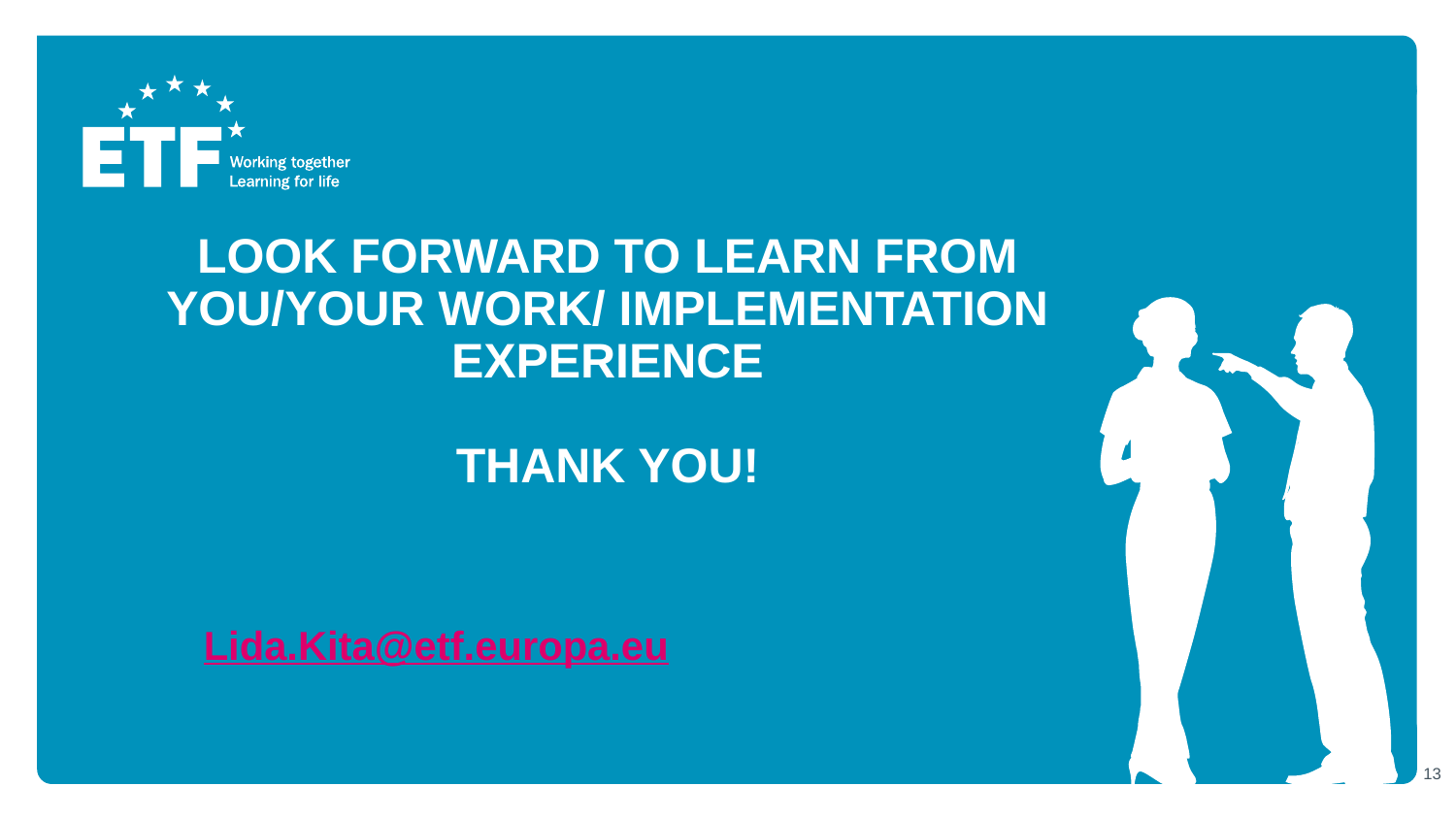

# look forward to learn from you/your work/ implementation experience Thank you!
Lida.Kita@etf.europa.eu
13